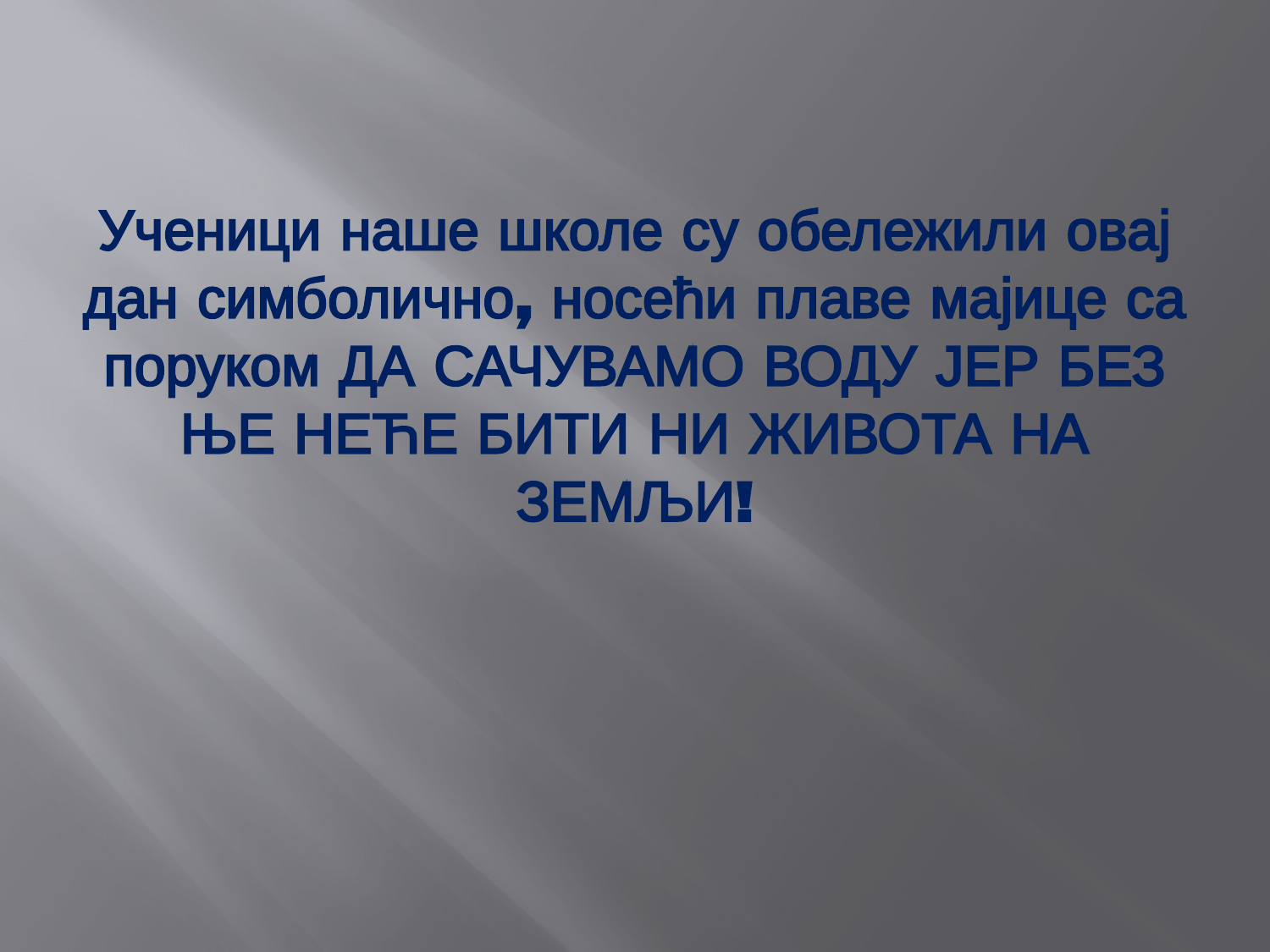

# Ученици наше школе су обележили овај дан симболично, носећи плаве мајице са поруком ДА САЧУВАМО ВОДУ ЈЕР БЕЗ ЊЕ НЕЋЕ БИТИ НИ ЖИВОТА НА ЗЕМЉИ!